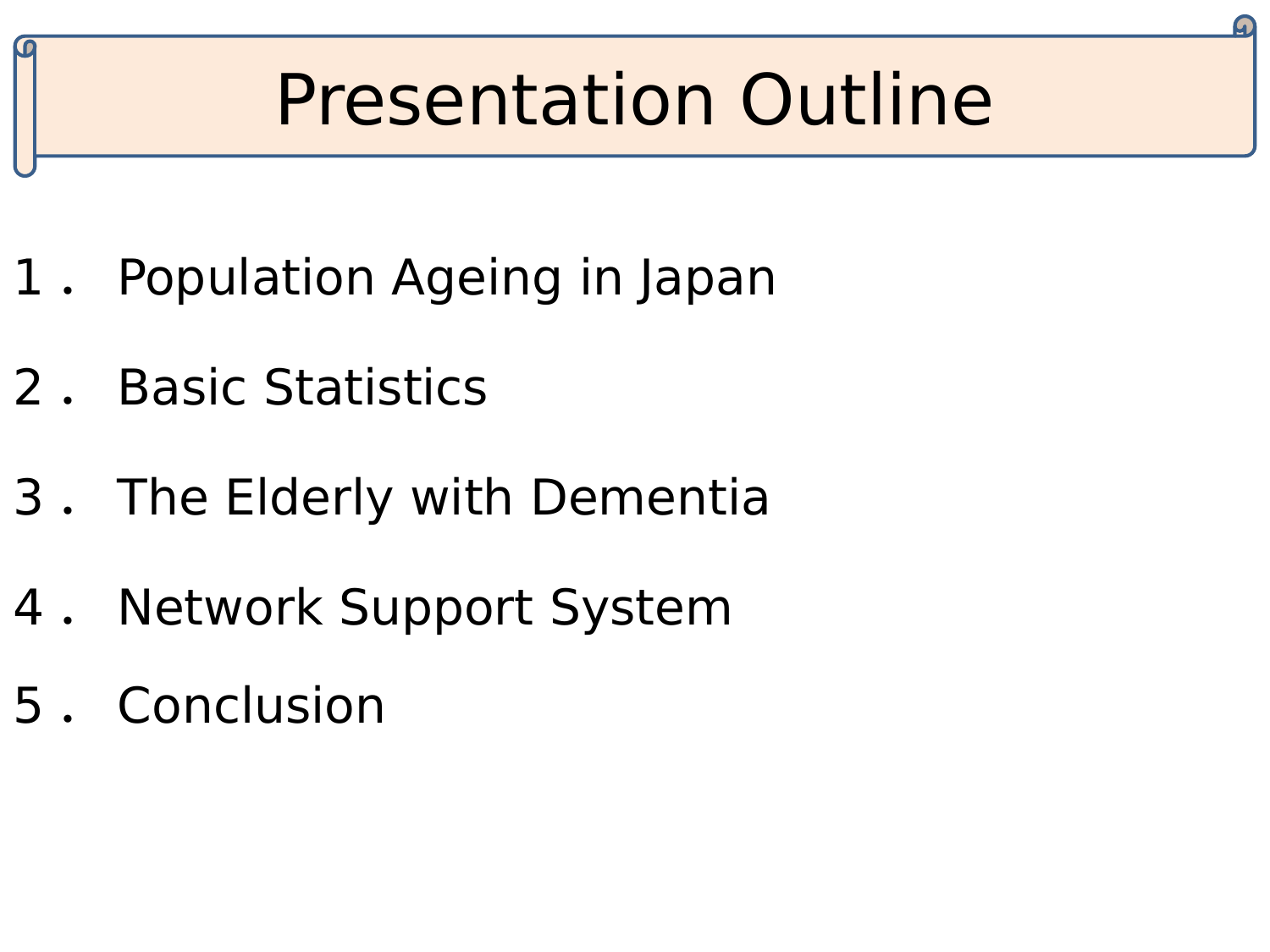

# Presentation Outline
1．Population Ageing in Japan
2．Basic Statistics
3．The Elderly with Dementia
4．Network Support System
5．Conclusion